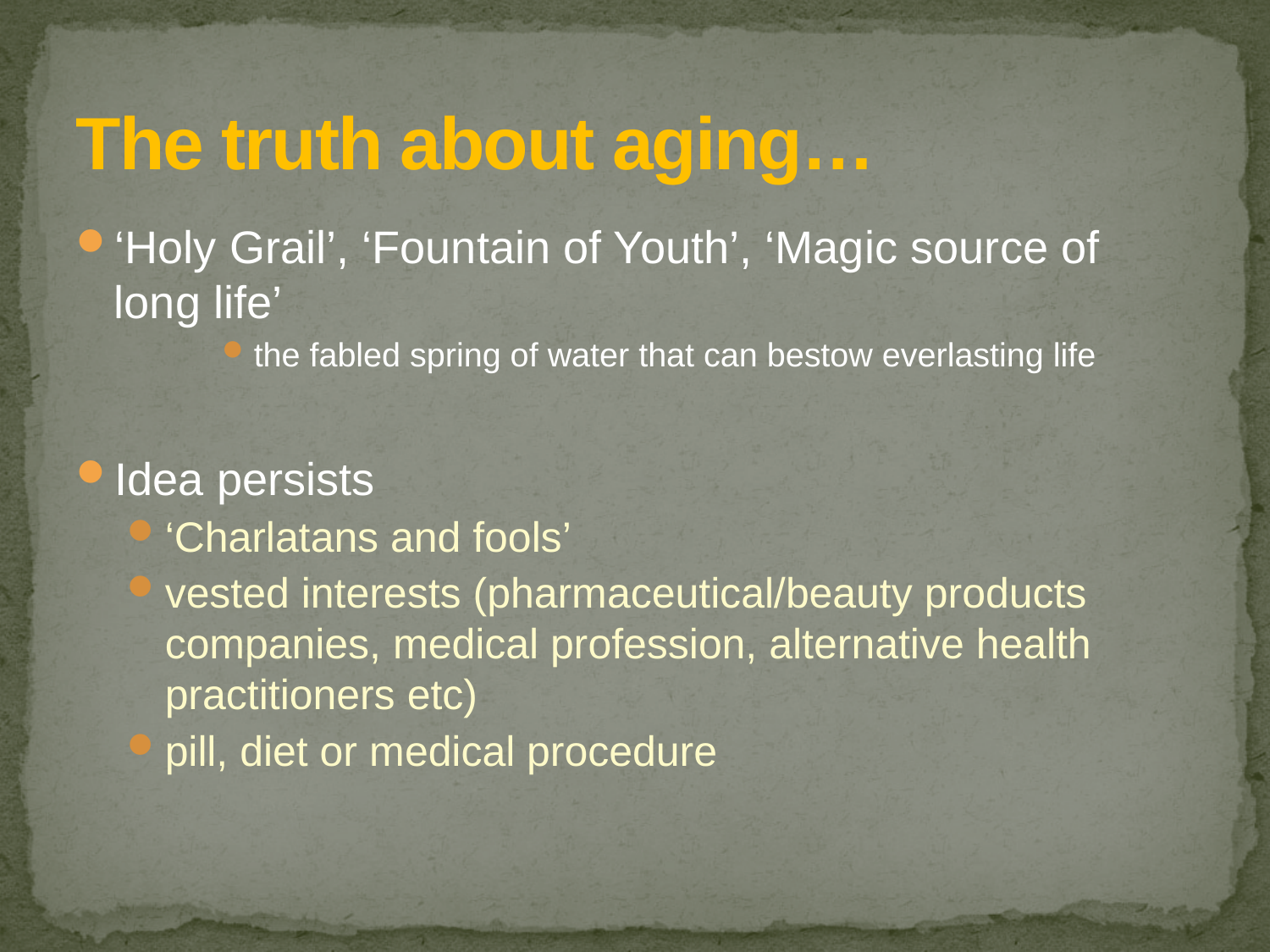

# The truth about aging…
‘Holy Grail’, ‘Fountain of Youth’, ‘Magic source of long life’
the fabled spring of water that can bestow everlasting life

Idea persists
‘Charlatans and fools’
vested interests (pharmaceutical/beauty products companies, medical profession, alternative health practitioners etc)
pill, diet or medical procedure